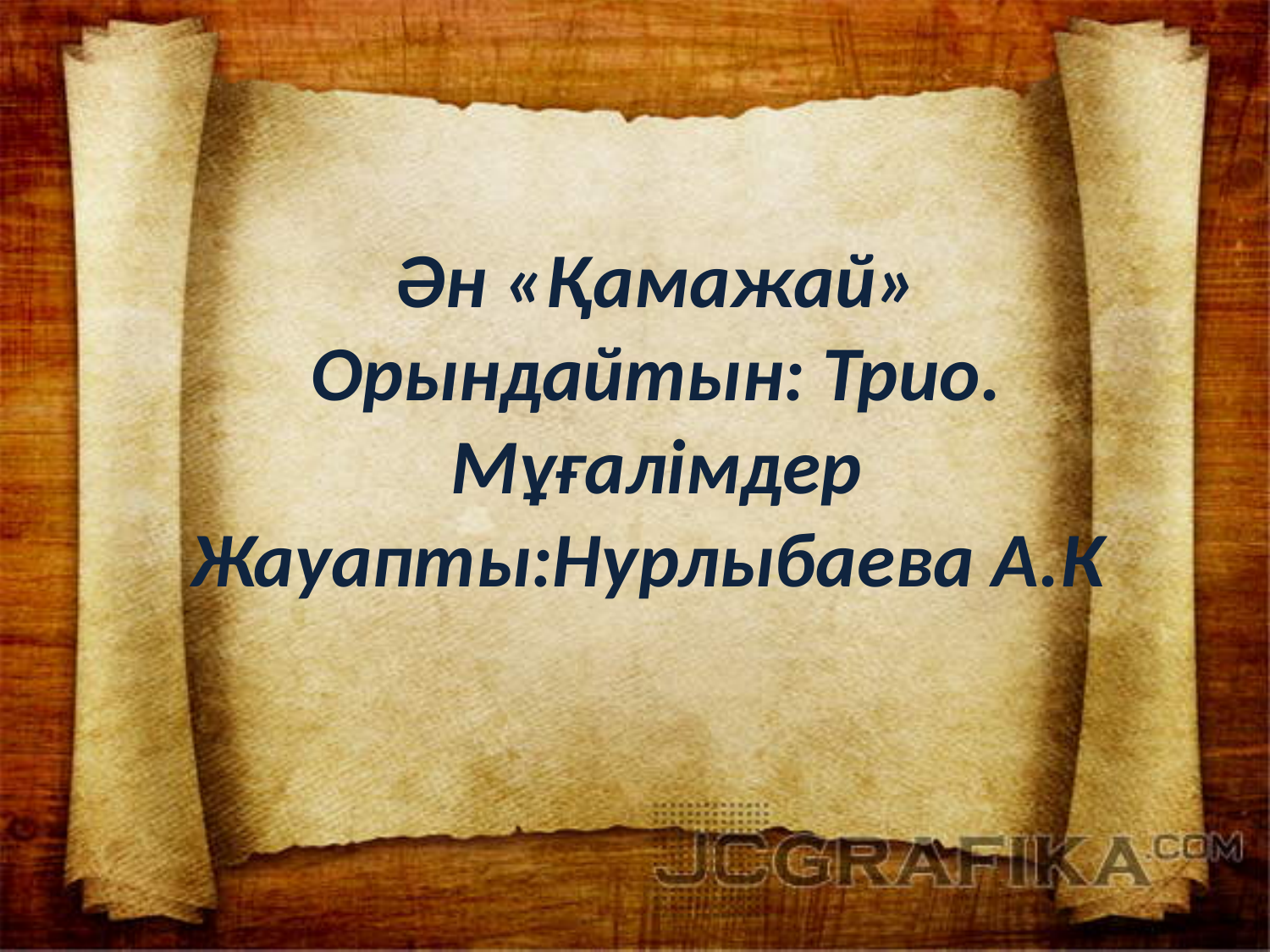

# Ән «Қамажай» Орындайтын: Трио. Мұғалімдер Жауапты:Нурлыбаева А.К